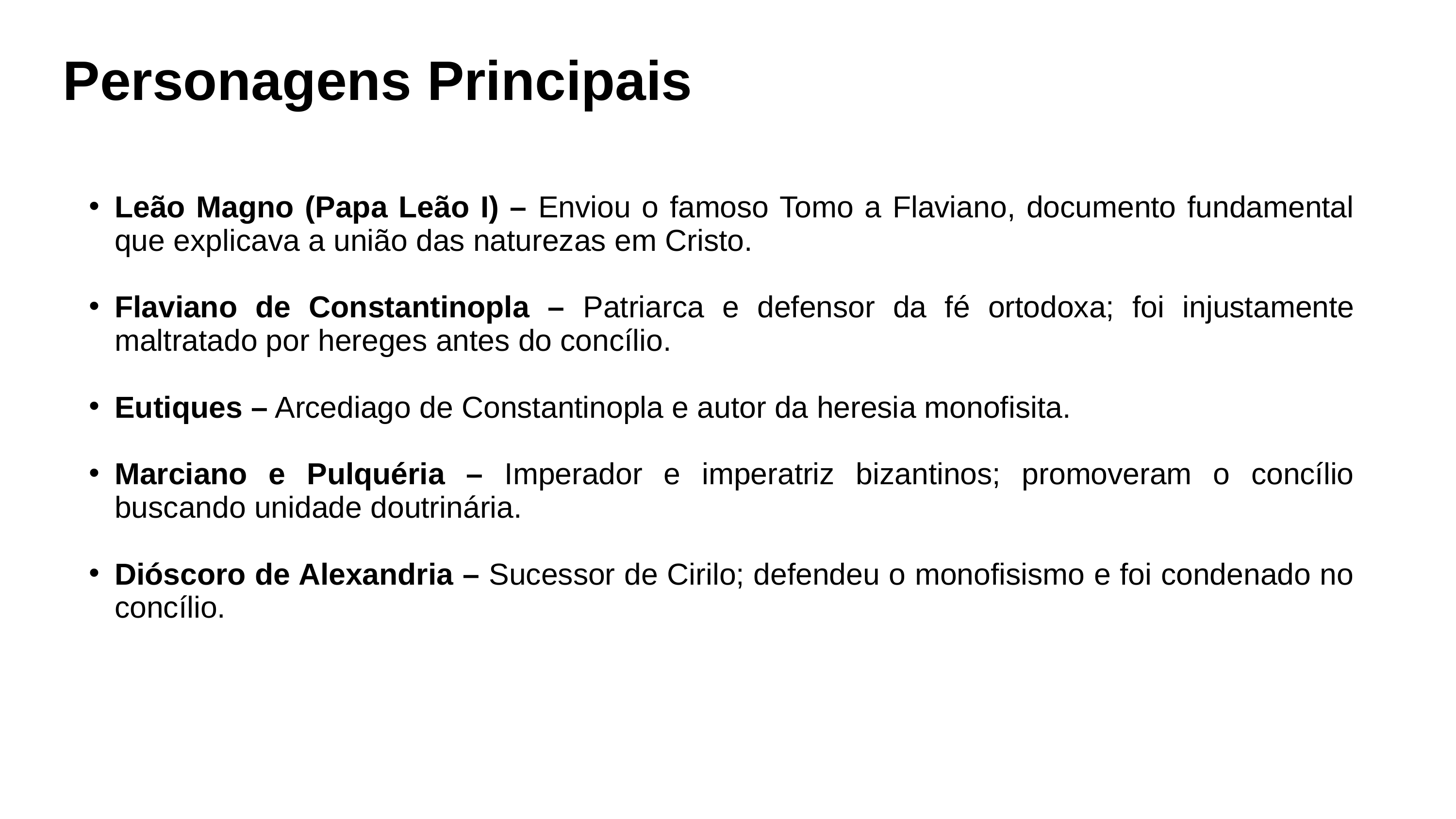

Personagens Principais

Leão Magno (Papa Leão I) – Enviou o famoso Tomo a Flaviano, documento fundamental que explicava a união das naturezas em Cristo.

Flaviano de Constantinopla – Patriarca e defensor da fé ortodoxa; foi injustamente maltratado por hereges antes do concílio.

Eutiques – Arcediago de Constantinopla e autor da heresia monofisita.

Marciano e Pulquéria – Imperador e imperatriz bizantinos; promoveram o concílio buscando unidade doutrinária.

Dióscoro de Alexandria – Sucessor de Cirilo; defendeu o monofisismo e foi condenado no concílio.